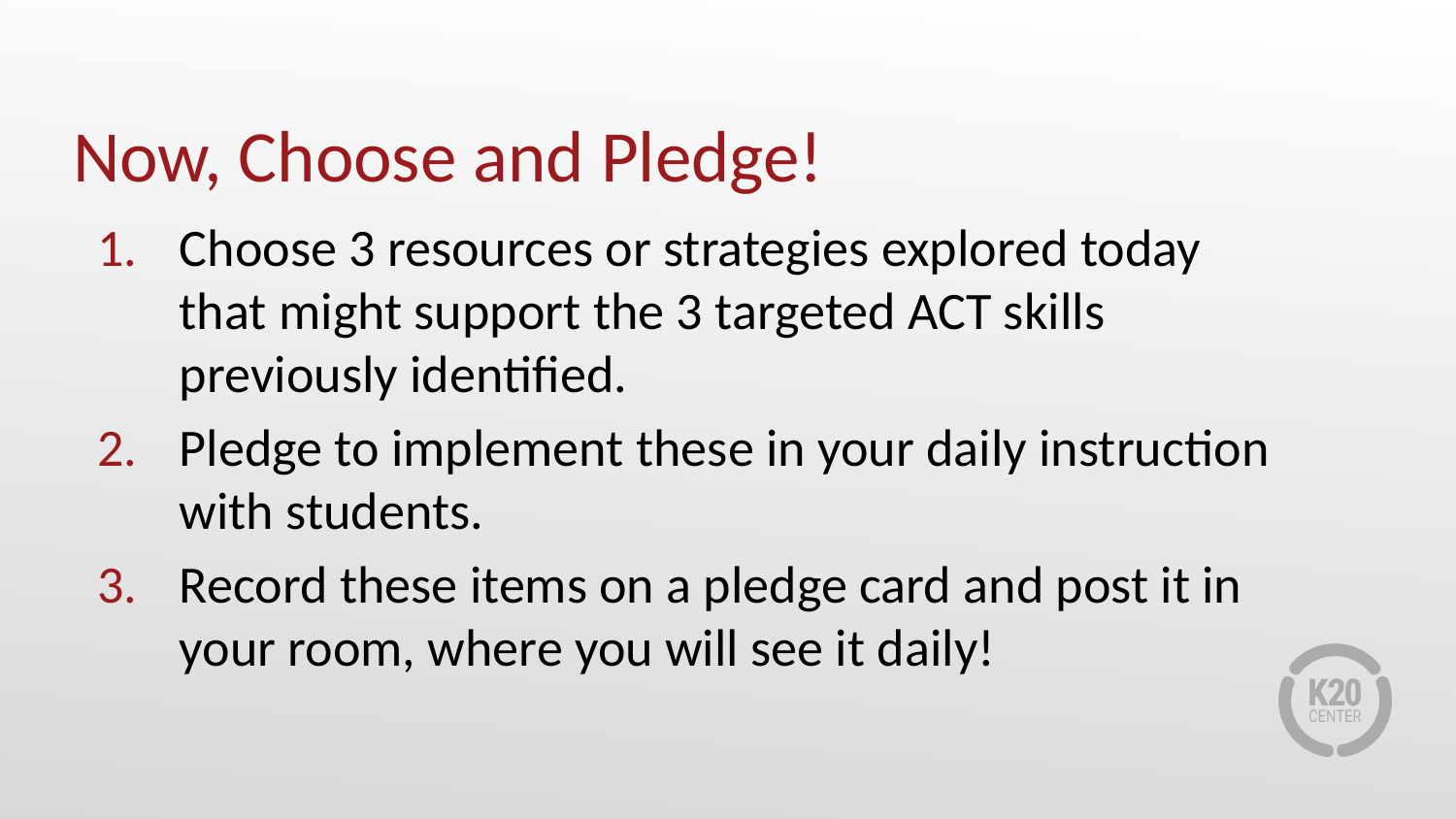

# Now, Choose and Pledge!
Choose 3 resources or strategies explored today that might support the 3 targeted ACT skills previously identified.
Pledge to implement these in your daily instruction with students.
Record these items on a pledge card and post it in
your room, where you will see it daily!